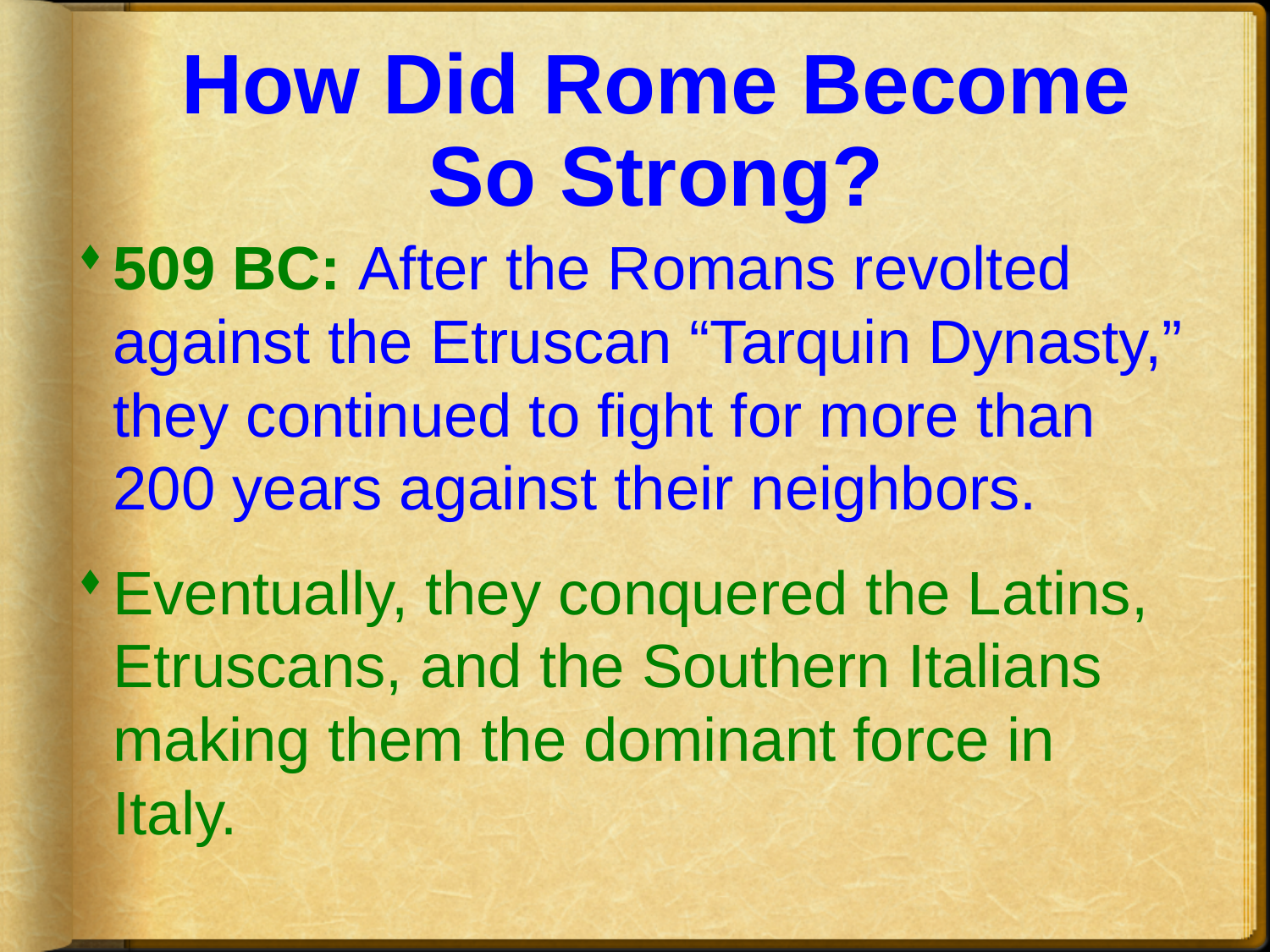

# How Did Rome Become So Strong?
509 BC: After the Romans revolted against the Etruscan “Tarquin Dynasty,” they continued to fight for more than 200 years against their neighbors.
Eventually, they conquered the Latins, Etruscans, and the Southern Italians making them the dominant force in Italy.